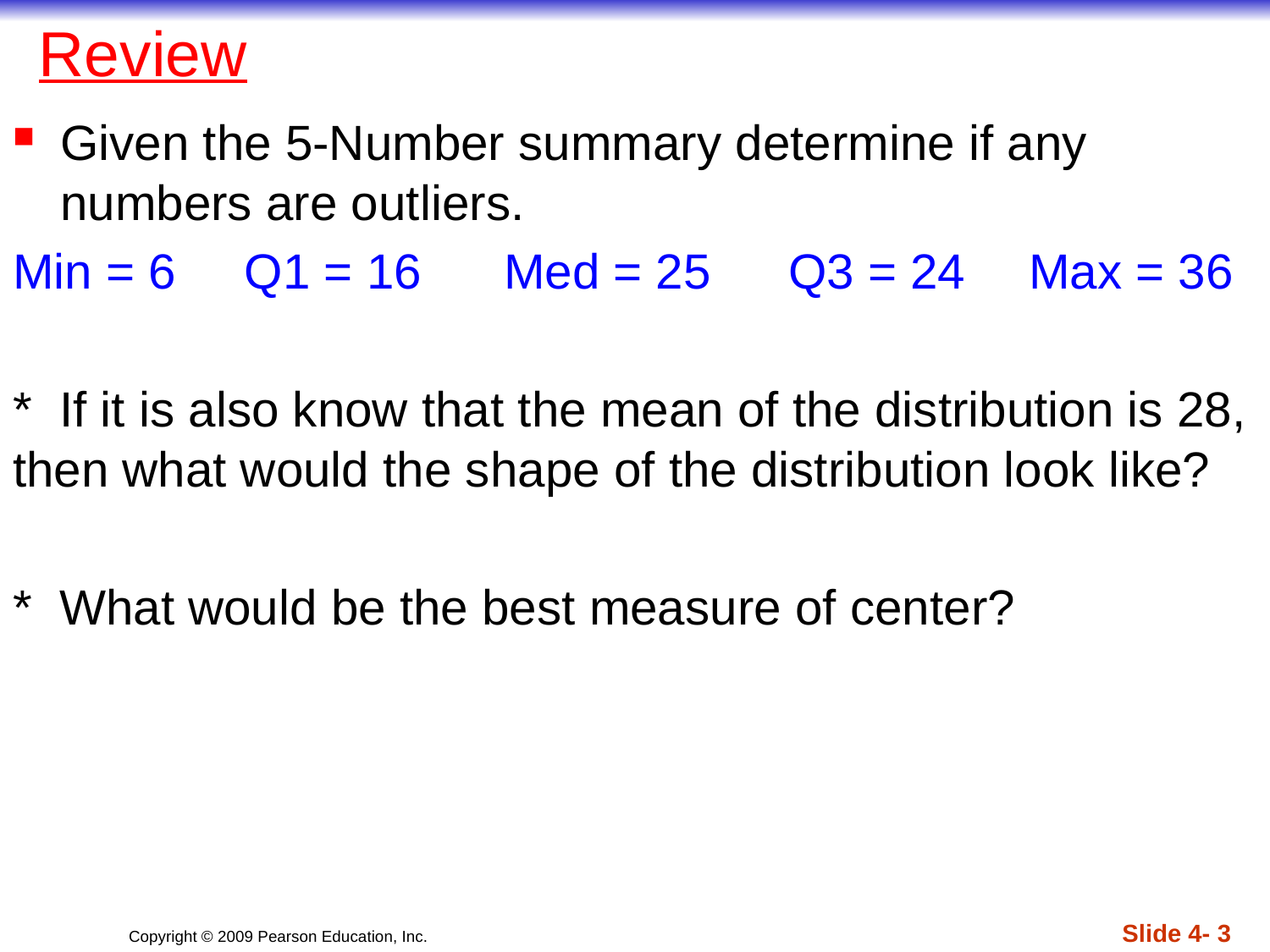

# Review
Given the 5-Number summary determine if any numbers are outliers.
Min = 6     Q1 = 16      Med = 25	 Q3 = 24	Max = 36

*  If it is also know that the mean of the distribution is 28, then what would the shape of the distribution look like?

*  What would be the best measure of center?
Slide 4- 3